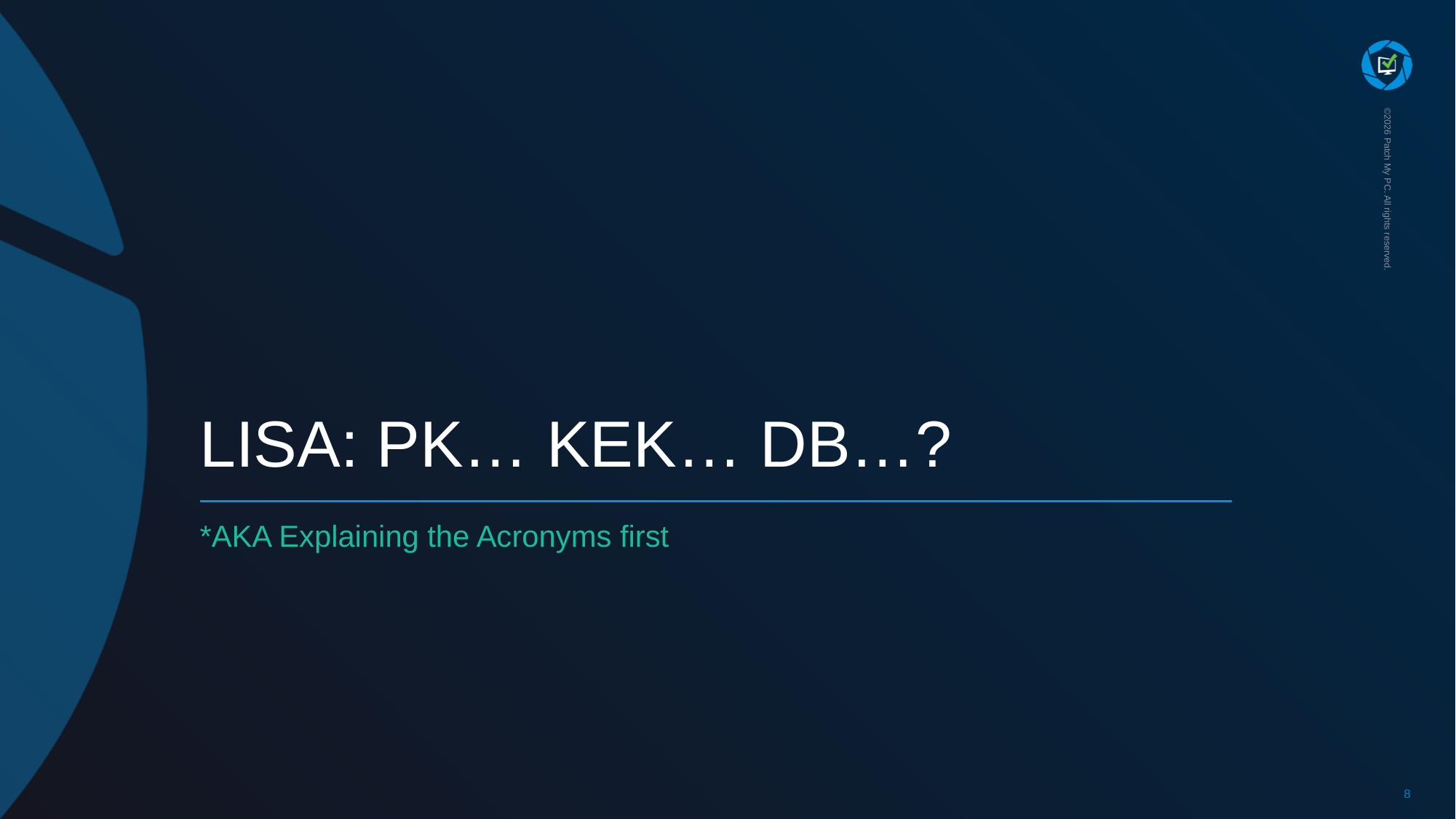

LISA: PK… KEK… DB…?

*AKA Explaining the Acronyms first